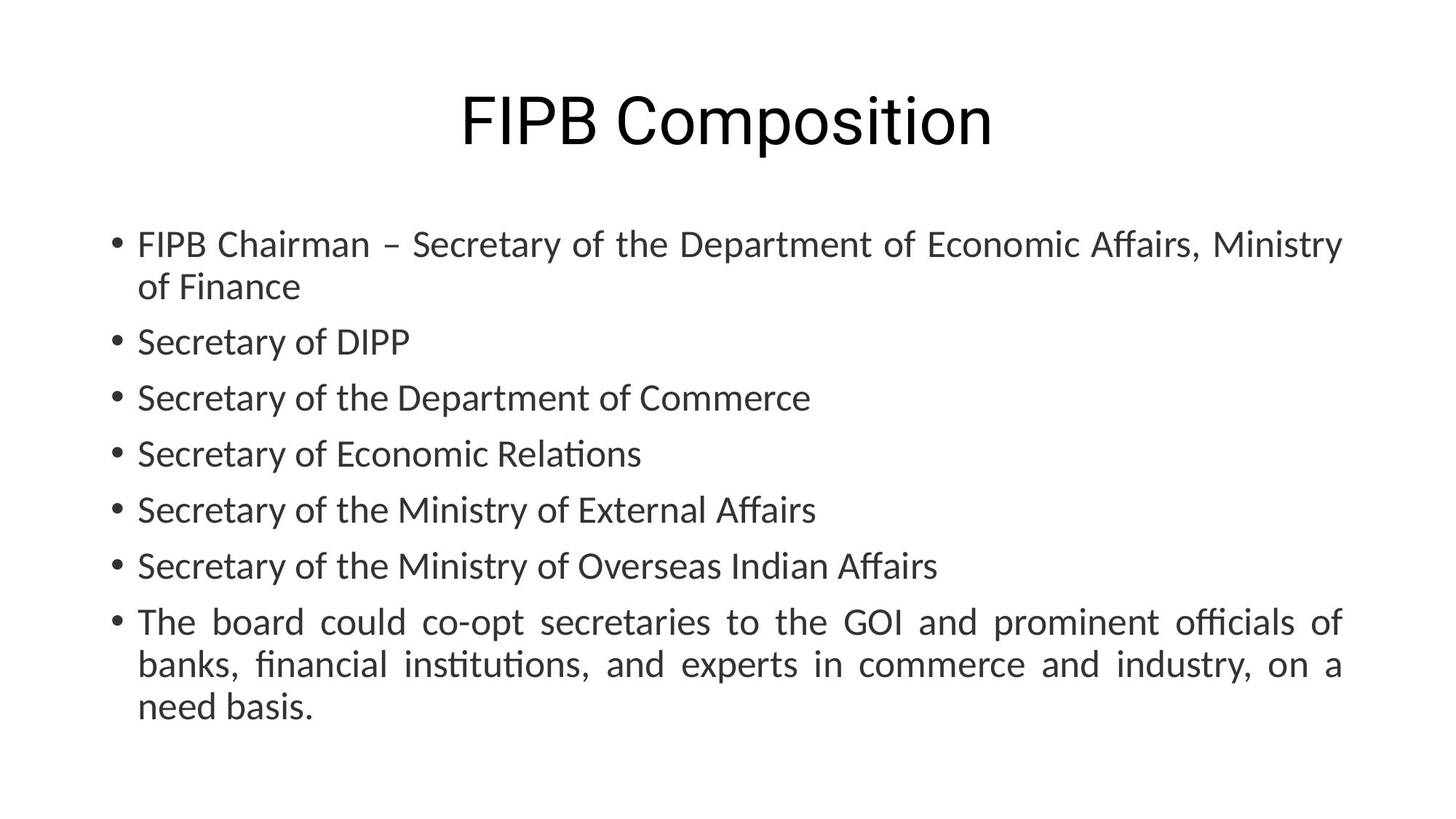

# FIPB Composition
FIPB Chairman – Secretary of the Department of Economic Affairs, Ministry of Finance
Secretary of DIPP
Secretary of the Department of Commerce
Secretary of Economic Relations
Secretary of the Ministry of External Affairs
Secretary of the Ministry of Overseas Indian Affairs
The board could co-opt secretaries to the GOI and prominent officials of banks, financial institutions, and experts in commerce and industry, on a need basis.